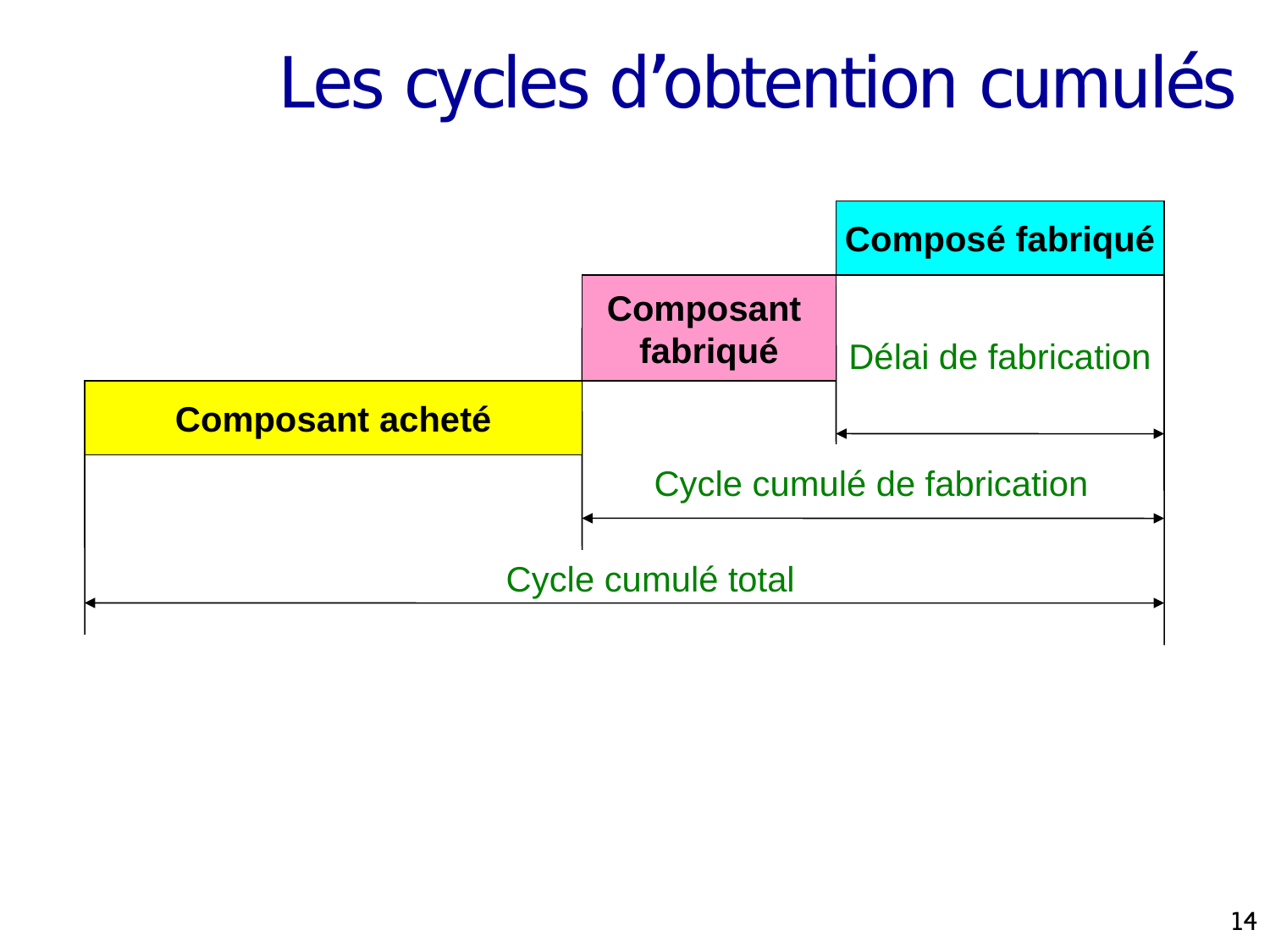

# Les cycles d’obtention cumulés
Composé fabriqué

Composant
fabriqué

Délai de fabrication
Composant acheté

Cycle cumulé de fabrication

Cycle cumulé total

14